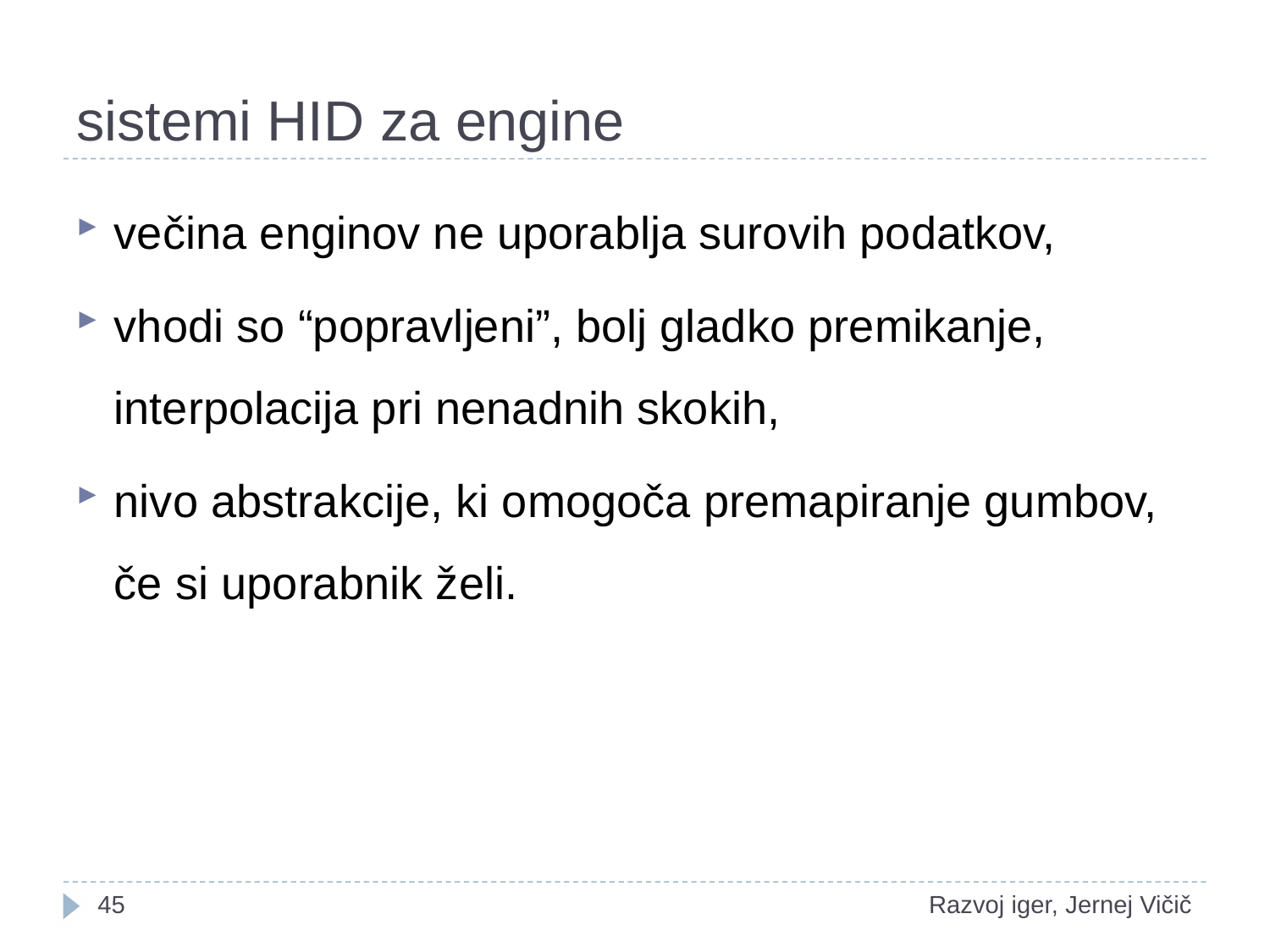

# sistemi HID za engine
večina enginov ne uporablja surovih podatkov,
vhodi so “popravljeni”, bolj gladko premikanje, interpolacija pri nenadnih skokih,
nivo abstrakcije, ki omogoča premapiranje gumbov, če si uporabnik želi.
45
Razvoj iger, Jernej Vičič